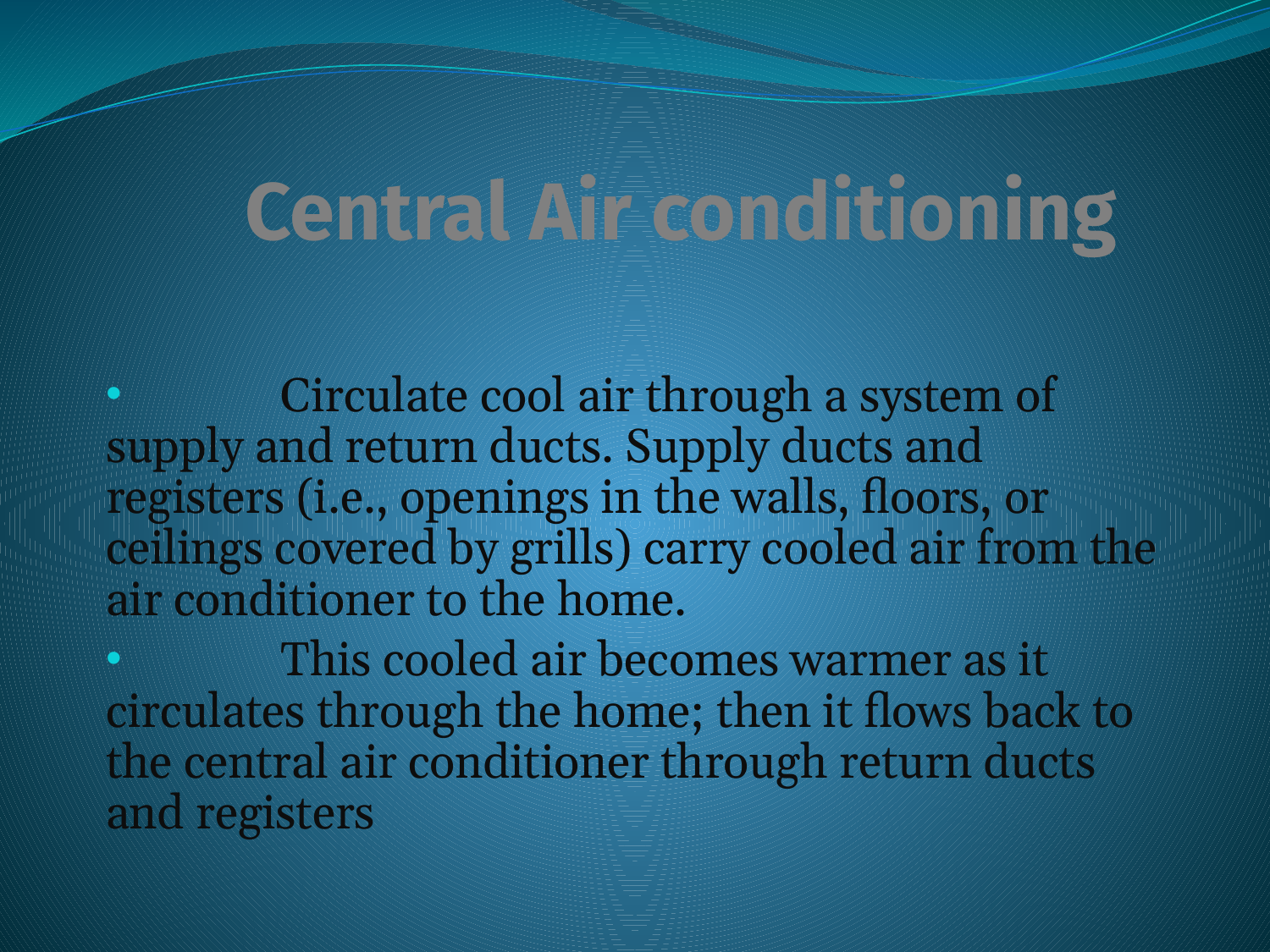

Central Air conditioning
              Circulate cool air through a system of supply and return ducts. Supply ducts and registers (i.e., openings in the walls, floors, or ceilings covered by grills) carry cooled air from the air conditioner to the home.
              This cooled air becomes warmer as it circulates through the home; then it flows back to the central air conditioner through return ducts and registers